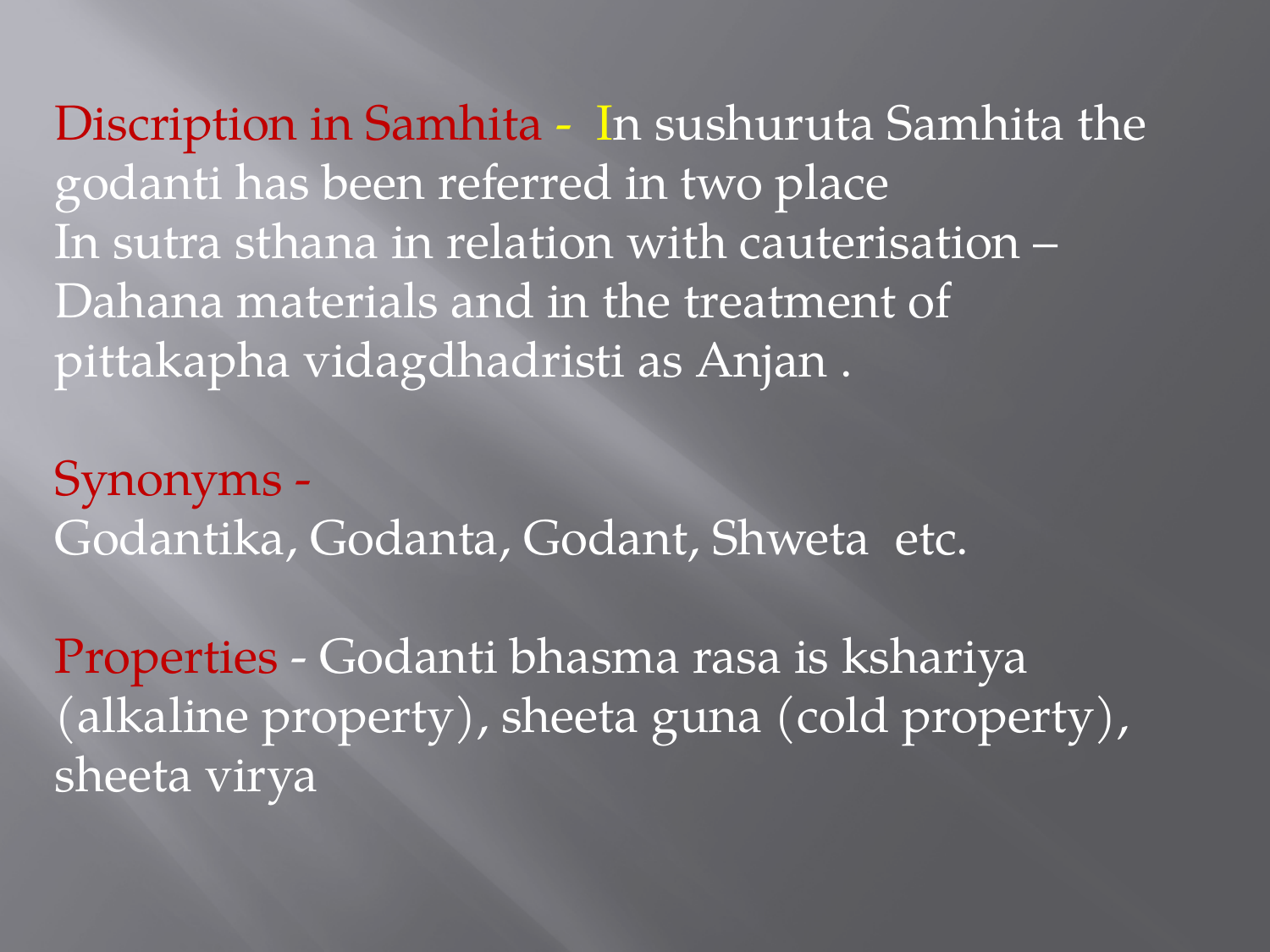

Discription in Samhita -  In sushuruta Samhita the godanti has been referred in two place
In sutra sthana in relation with cauterisation –Dahana materials and in the treatment of pittakapha vidagdhadristi as Anjan .

Synonyms -
Godantika, Godanta, Godant, Shweta  etc.

Properties - Godanti bhasma rasa is kshariya (alkaline property), sheeta guna (cold property), sheeta virya